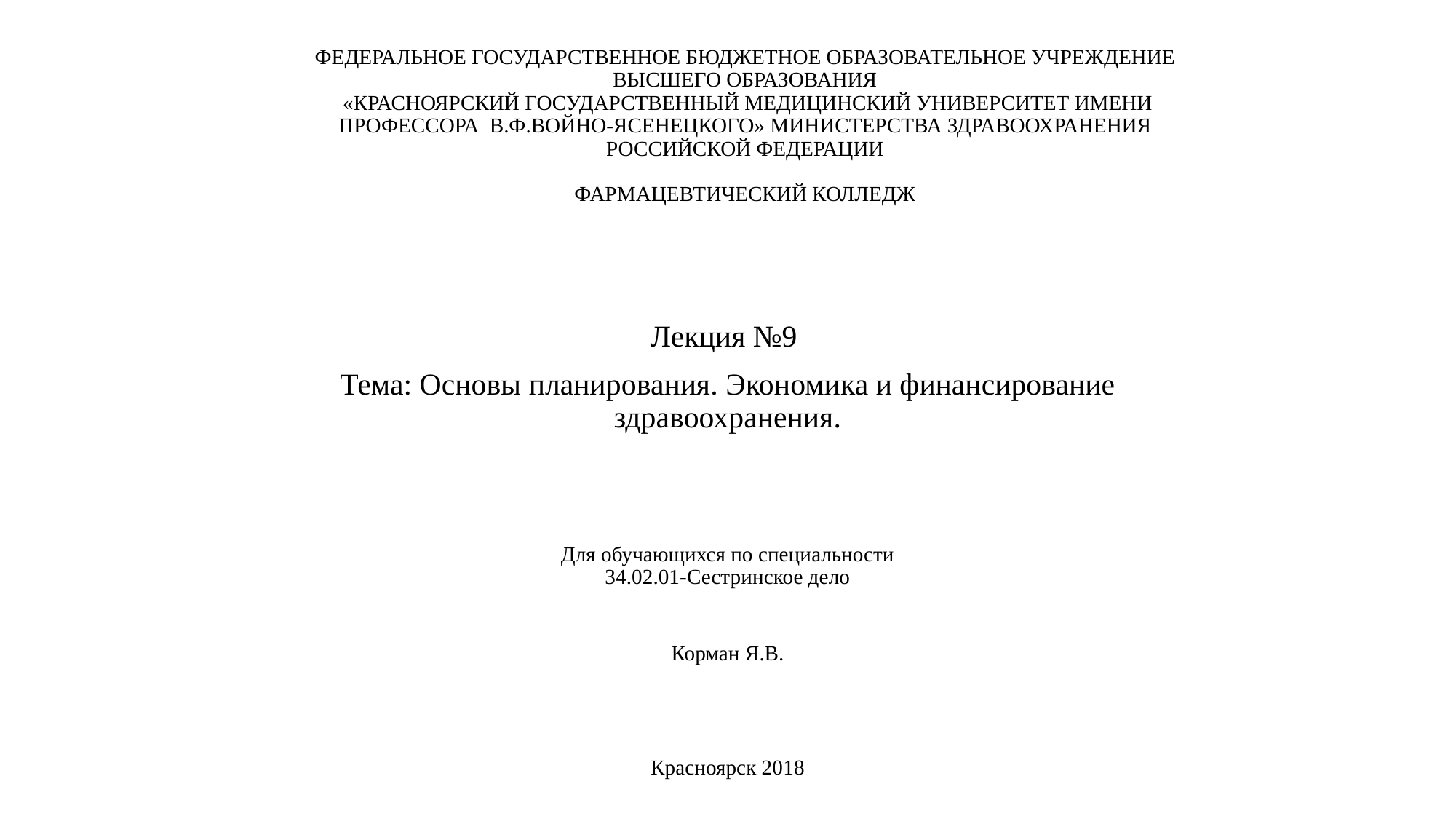

# ФЕДЕРАЛЬНОЕ ГОСУДАРСТВЕННОЕ БЮДЖЕТНОЕ ОБРАЗОВАТЕЛЬНОЕ УЧРЕЖДЕНИЕ ВЫСШЕГО ОБРАЗОВАНИЯ «КРАСНОЯРСКИЙ ГОСУДАРСТВЕННЫЙ МЕДИЦИНСКИЙ УНИВЕРСИТЕТ ИМЕНИ ПРОФЕССОРА  В.Ф.ВОЙНО-ЯСЕНЕЦКОГО» МИНИСТЕРСТВА ЗДРАВООХРАНЕНИЯ РОССИЙСКОЙ ФЕДЕРАЦИИ ФАРМАЦЕВТИЧЕСКИЙ КОЛЛЕДЖ
Лекция №9
Тема: Основы планирования. Экономика и финансирование здравоохранения.

Для обучающихся по специальности
34.02.01-Сестринское дело

Корман Я.В.

Красноярск 2018